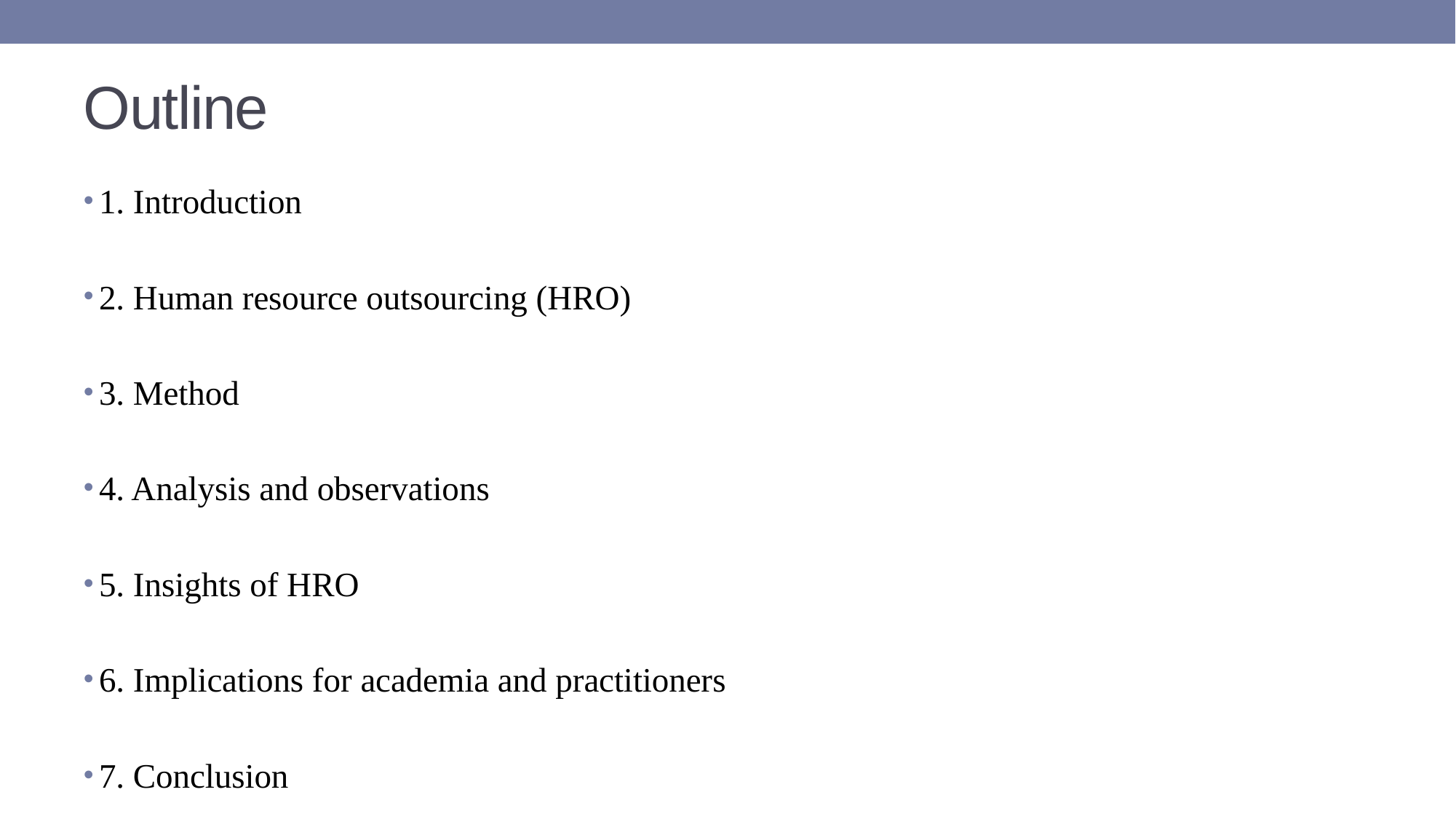

# Outline
1. Introduction

2. Human resource outsourcing (HRO)

3. Method

4. Analysis and observations

5. Insights of HRO

6. Implications for academia and practitioners

7. Conclusion